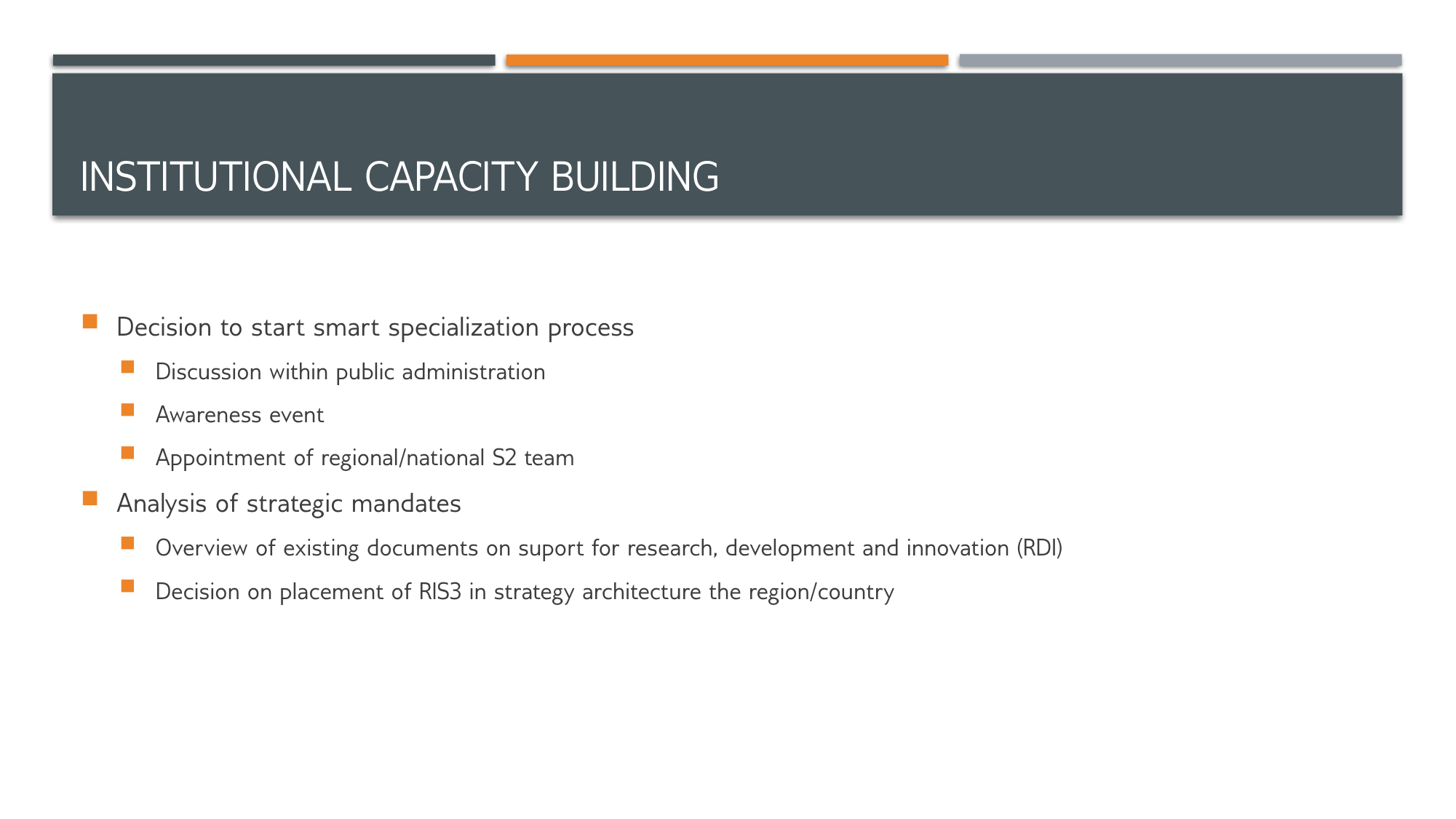

# Institutional capacity building
Decision to start smart specialization process
Discussion within public administration
Awareness event
Appointment of regional/national S2 team
Analysis of strategic mandates
Overview of existing documents on suport for research, development and innovation (RDI)
Decision on placement of RIS3 in strategy architecture the region/country